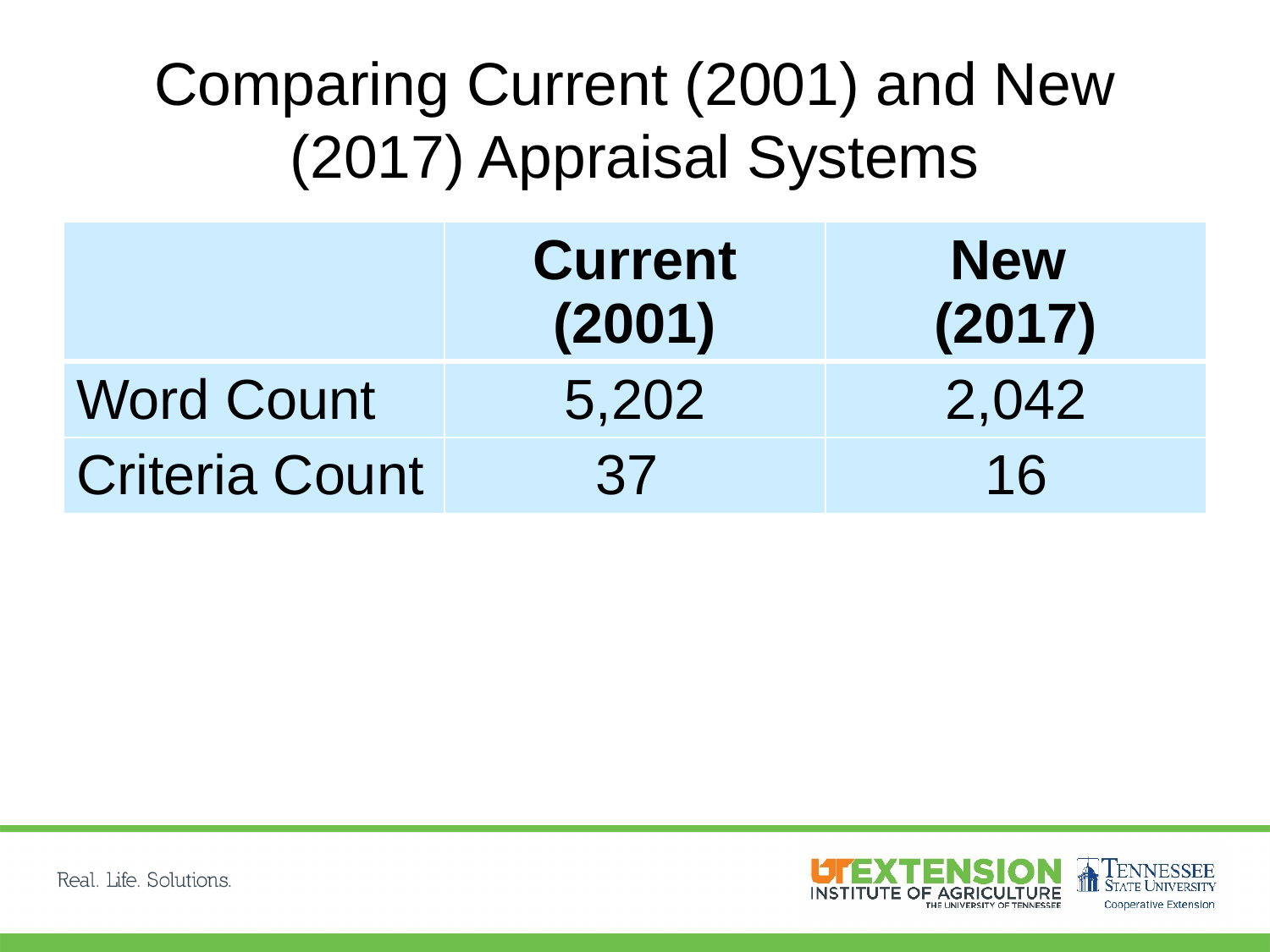

# Comparing Current (2001) and New (2017) Appraisal Systems
|  | Current (2001) | New (2017) |
| --- | --- | --- |
| Word Count | 5,202 | 2,042 |
| Criteria Count | 37 | 16 |